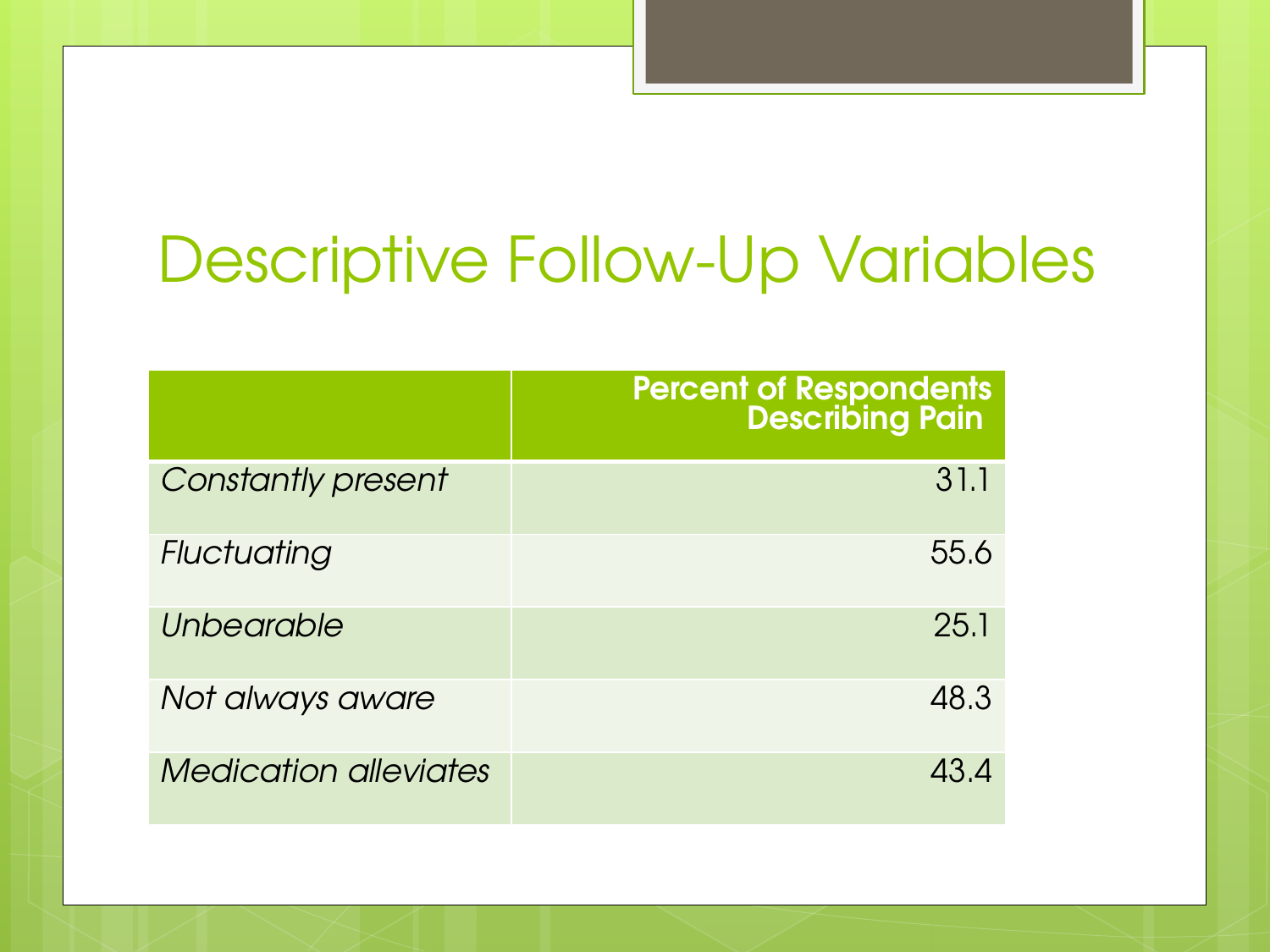

# Descriptive Follow-Up Variables
|  | Percent of Respondents Describing Pain |
| --- | --- |
| Constantly present | 31.1 |
| Fluctuating | 55.6 |
| Unbearable | 25.1 |
| Not always aware | 48.3 |
| Medication alleviates | 43.4 |